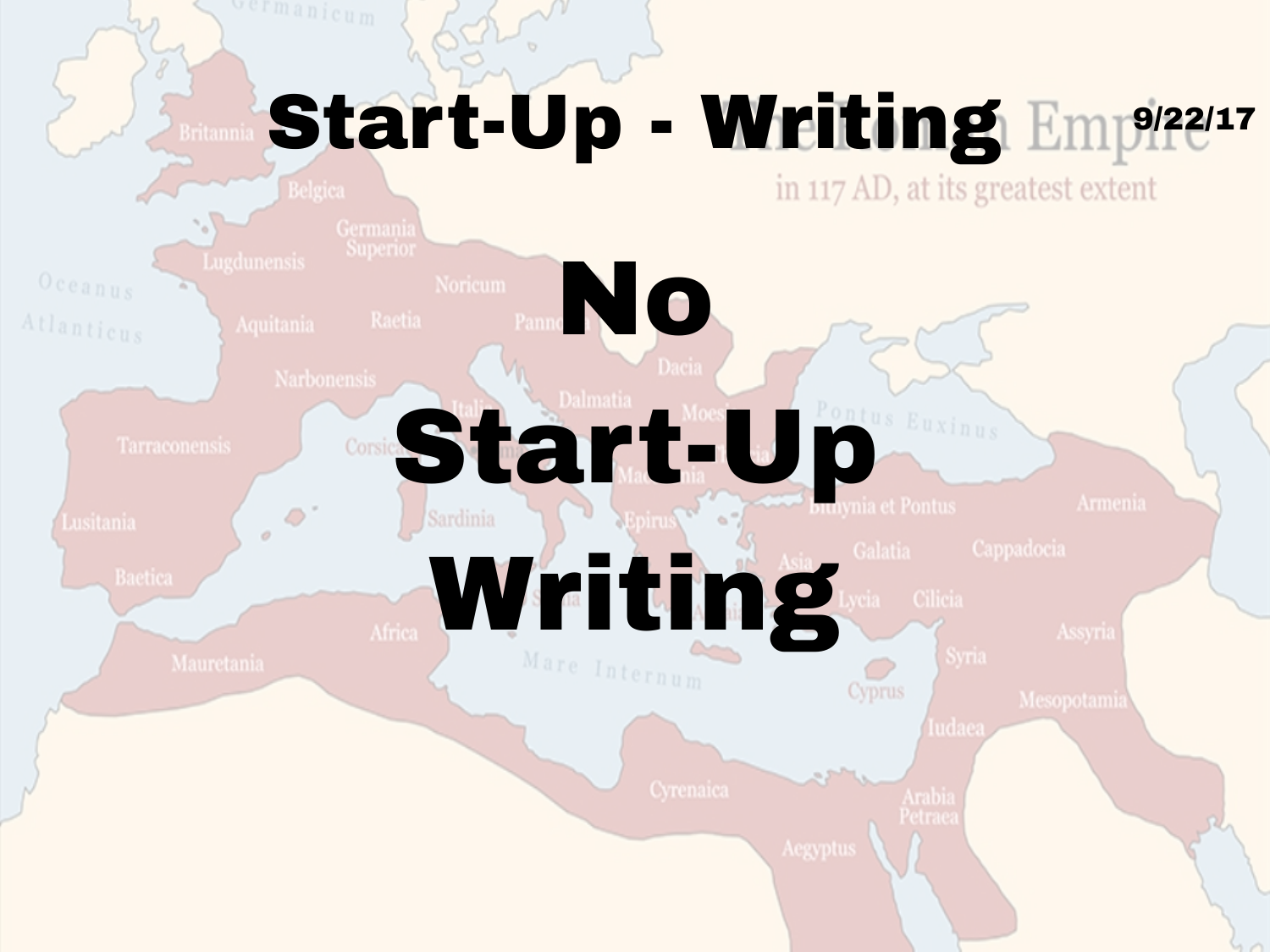

# Start-Up - Writing
9/22/17
No
Start-Up
Writing